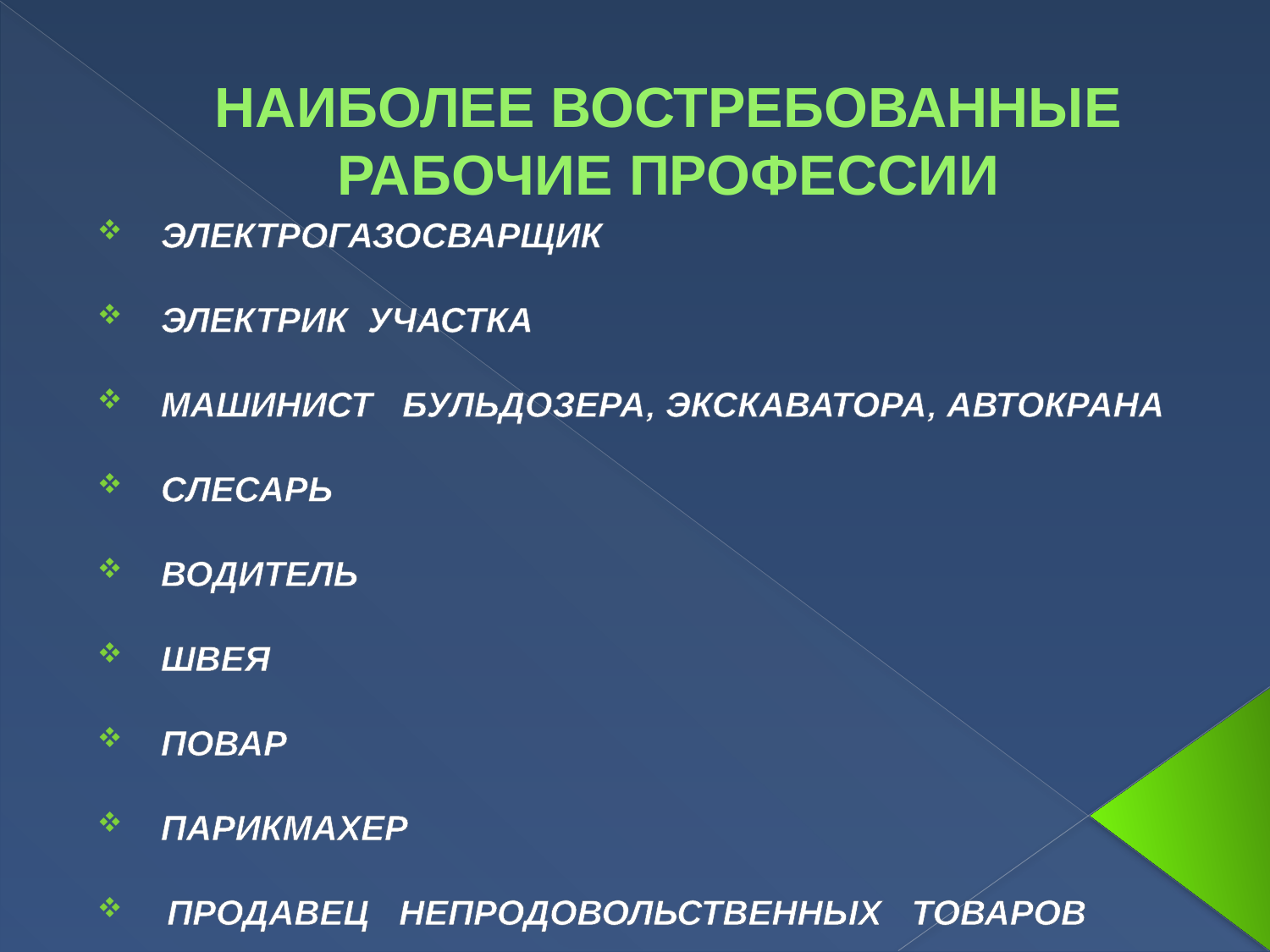

# НАИБОЛЕЕ ВОСТРЕБОВАННЫЕ РАБОЧИЕ ПРОФЕССИИ
ЭЛЕКТРОГАЗОСВАРЩИК

ЭЛЕКТРИК  УЧАСТКА

МАШИНИСТ   БУЛЬДОЗЕРА, ЭКСКАВАТОРА, АВТОКРАНА

СЛЕСАРЬ

ВОДИТЕЛЬ

ШВЕЯ

ПОВАР

ПАРИКМАХЕР

   ПРОДАВЕЦ   НЕПРОДОВОЛЬСТВЕННЫХ   ТОВАРОВ